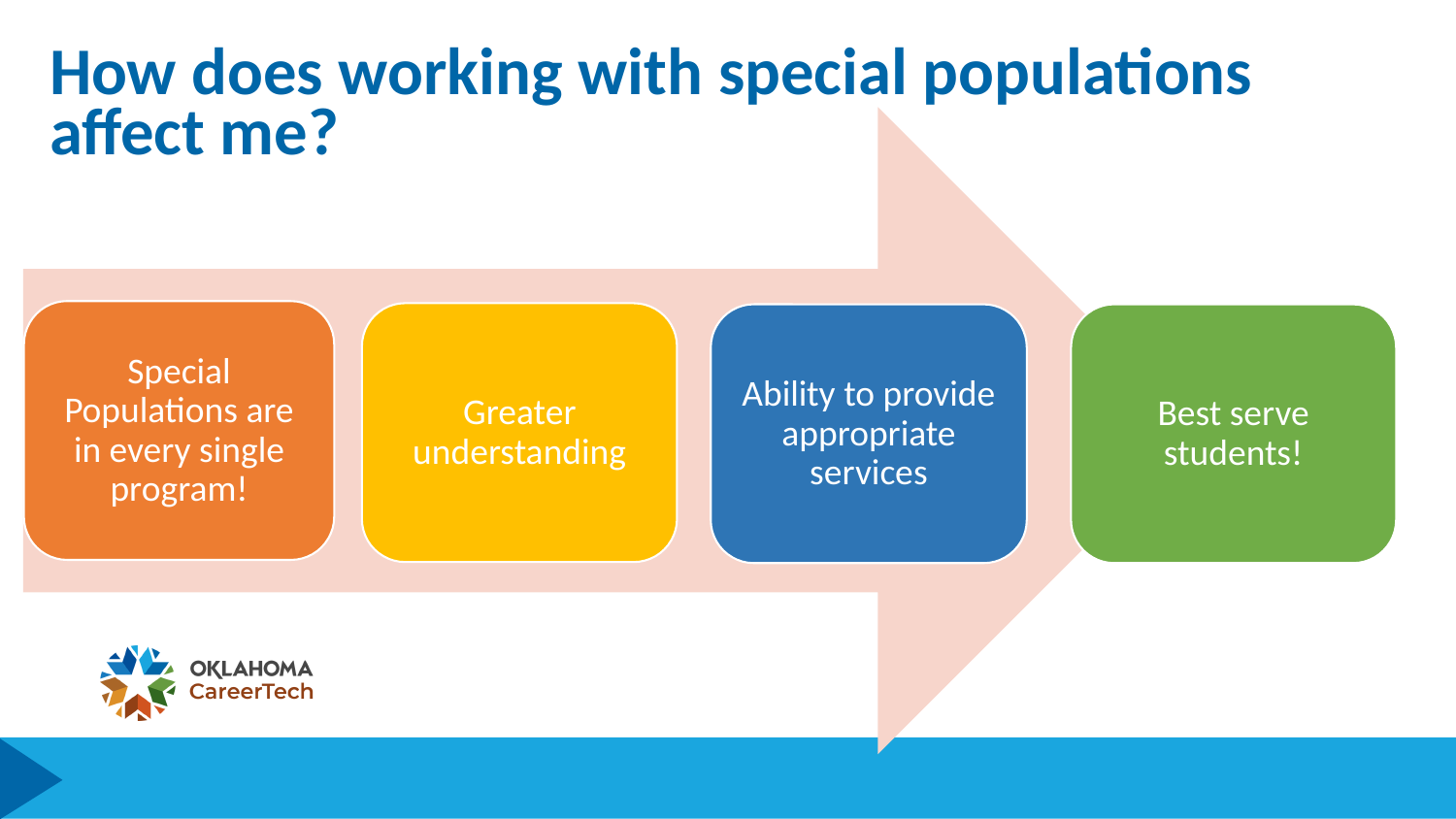

# How does working with special populations  affect me?

Special Populations are in every single program!
Greater understanding
Ability to provide appropriate services
Best serve students!